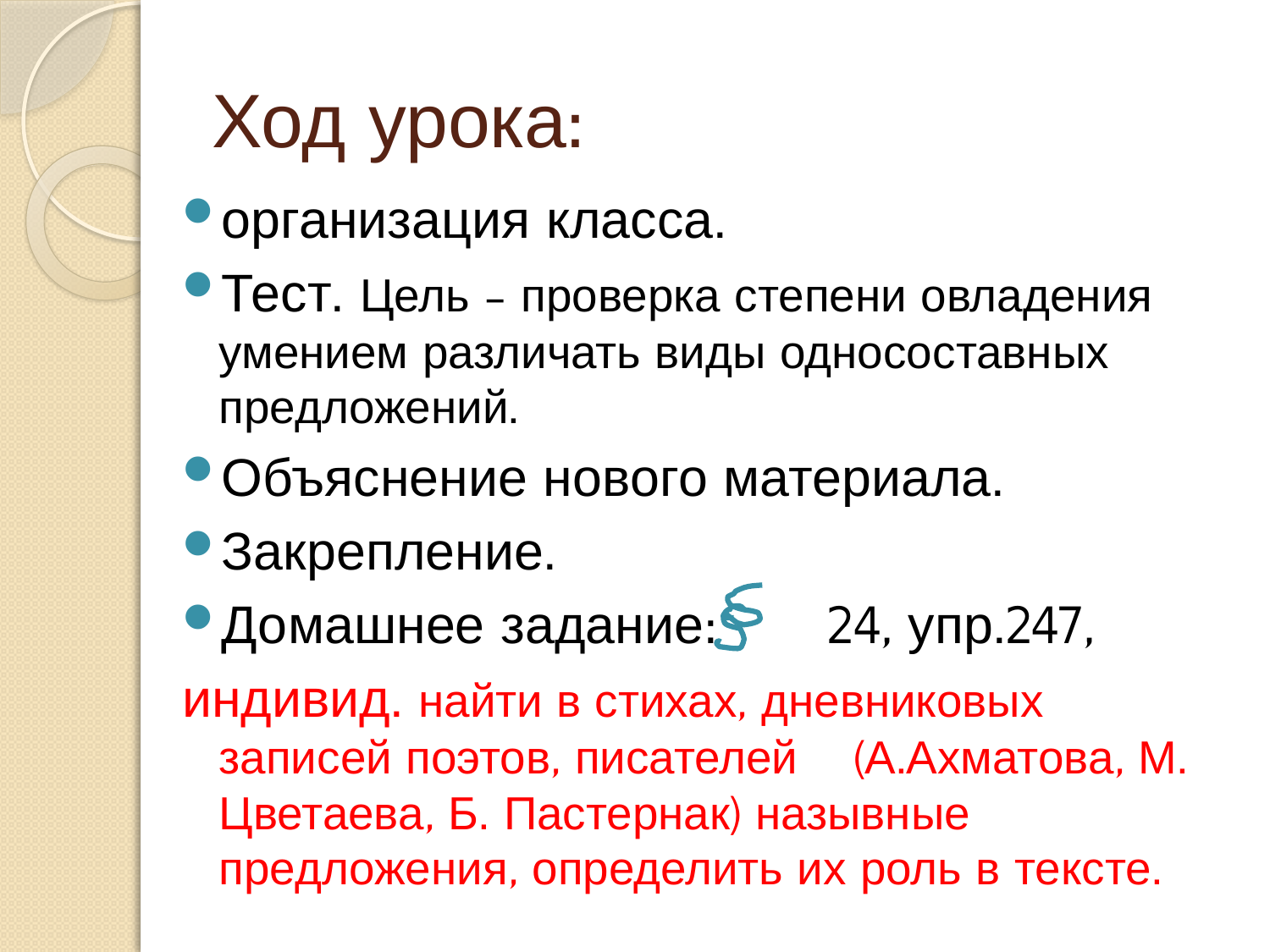

# Ход урока:
организация класса.
Тест. Цель – проверка степени овладения умением различать виды односоставных предложений.
Объяснение нового материала.
Закрепление.
Домашнее задание:       24, упр.247,
индивид. найти в стихах, дневниковых записей поэтов, писателей    (А.Ахматова, М. Цветаева, Б. Пастернак) назывные предложения, определить их роль в тексте.